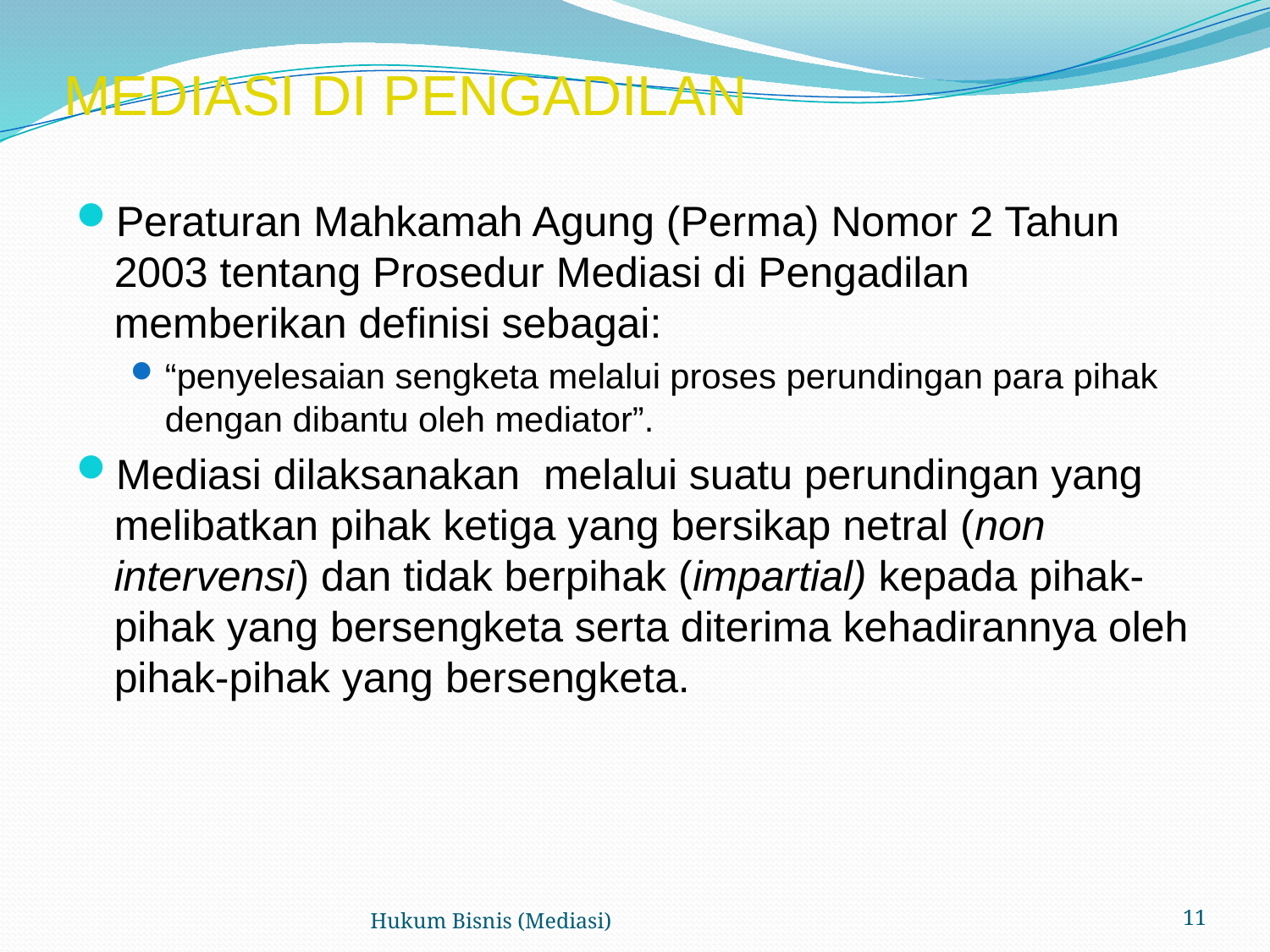

# MEDIASI DI PENGADILAN

Peraturan Mahkamah Agung (Perma) Nomor 2 Tahun 2003 tentang Prosedur Mediasi di Pengadilan memberikan definisi sebagai:
“penyelesaian sengketa melalui proses perundingan para pihak dengan dibantu oleh mediator”.
Mediasi dilaksanakan  melalui suatu perundingan yang melibatkan pihak ketiga yang bersikap netral (non intervensi) dan tidak berpihak (impartial) kepada pihak-pihak yang bersengketa serta diterima kehadirannya oleh pihak-pihak yang bersengketa.

Hukum Bisnis (Mediasi)
11